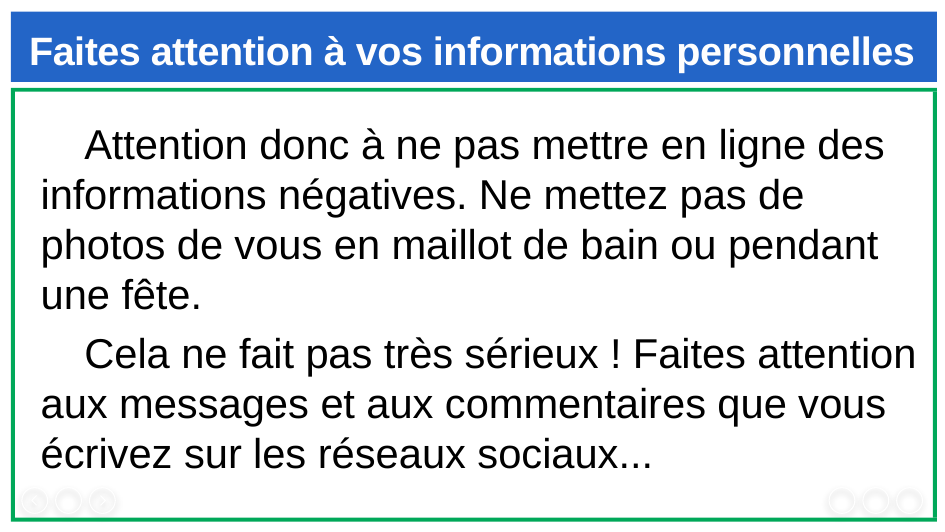

# Faites attention à vos informations personnelles
Attention donc à ne pas mettre en ligne des informations négatives. Ne mettez pas de photos de vous en maillot de bain ou pendant une fête.
Cela ne fait pas très sérieux ! Faites attention aux messages et aux commentaires que vous écrivez sur les réseaux sociaux...